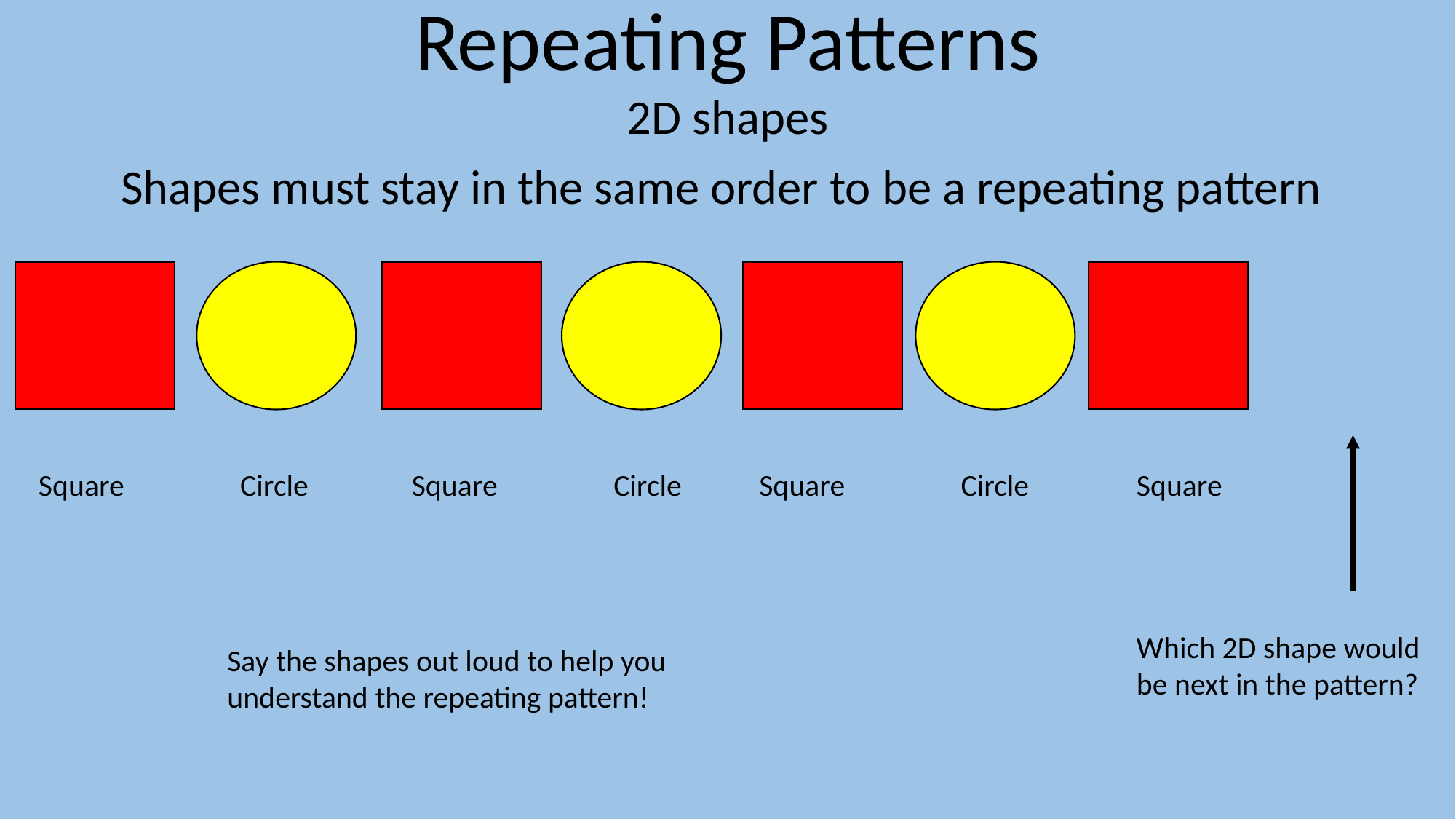

Repeating Patterns
2D shapes
Shapes must stay in the same order to be a repeating pattern

Square
Circle
Square
Circle
Square
Square
Circle
Which 2D shape would be next in the pattern?
Say the shapes out loud to help you understand the repeating pattern!